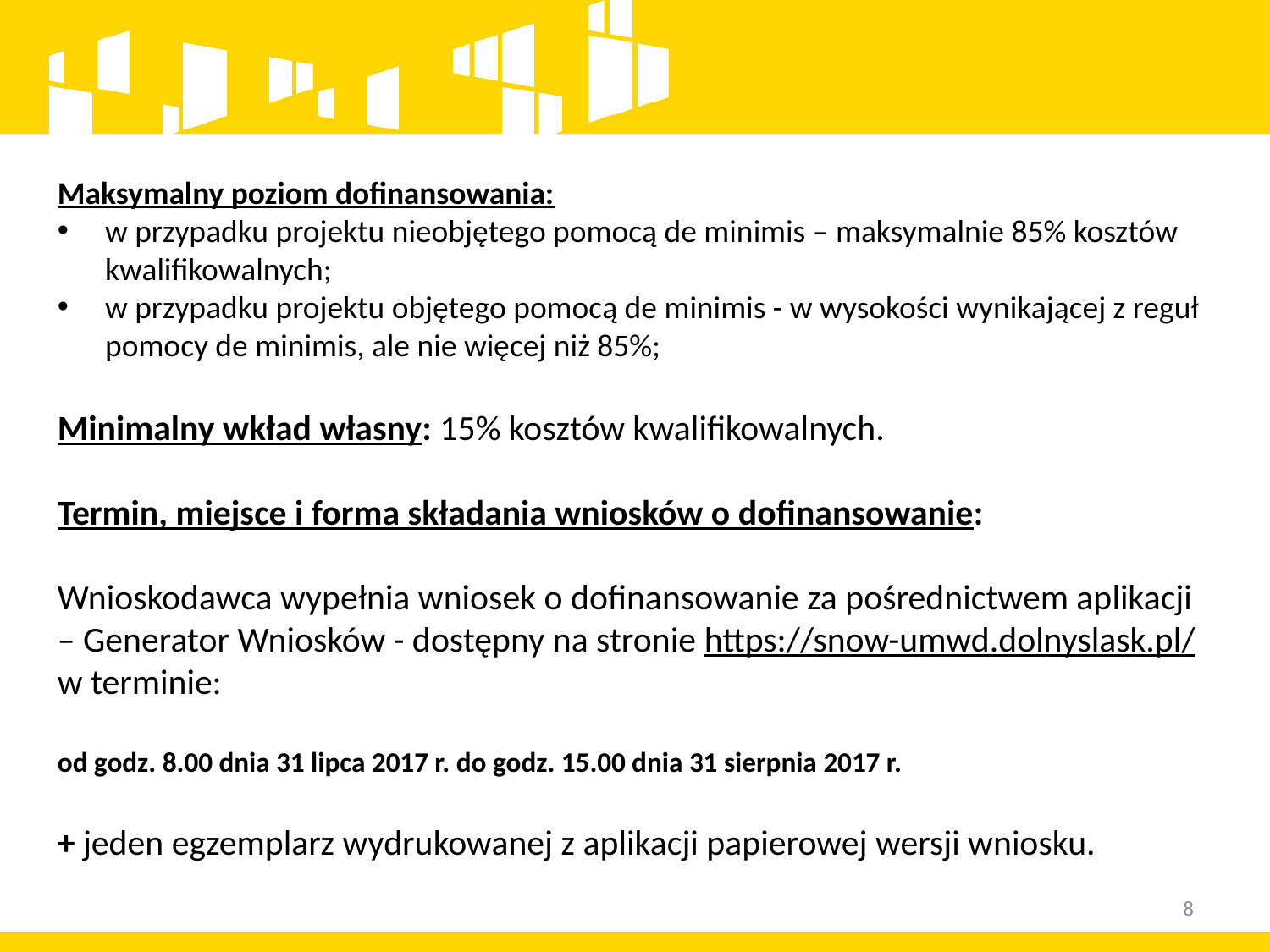

Maksymalny poziom dofinansowania:
w przypadku projektu nieobjętego pomocą de minimis – maksymalnie 85% kosztów kwalifikowalnych;
w przypadku projektu objętego pomocą de minimis - w wysokości wynikającej z reguł pomocy de minimis, ale nie więcej niż 85%;

Minimalny wkład własny: 15% kosztów kwalifikowalnych.

Termin, miejsce i forma składania wniosków o dofinansowanie:

Wnioskodawca wypełnia wniosek o dofinansowanie za pośrednictwem aplikacji – Generator Wniosków - dostępny na stronie https://snow-umwd.dolnyslask.pl/ w terminie:

od godz. 8.00 dnia 31 lipca 2017 r. do godz. 15.00 dnia 31 sierpnia 2017 r.

+ jeden egzemplarz wydrukowanej z aplikacji papierowej wersji wniosku.
8